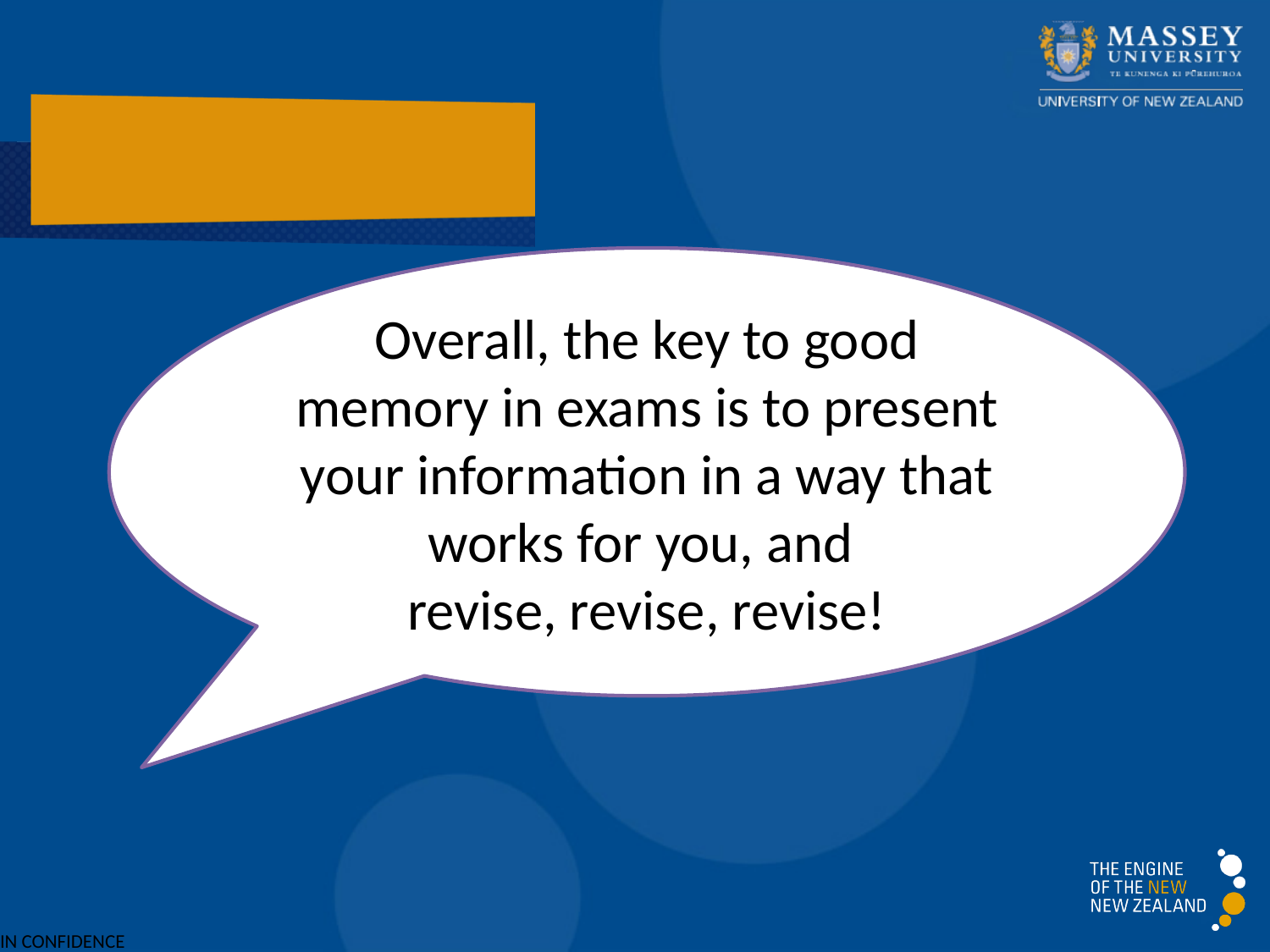

# Summary

Overall, the key to good memory in exams is to present your information in a way that works for you, and
revise, revise, revise!